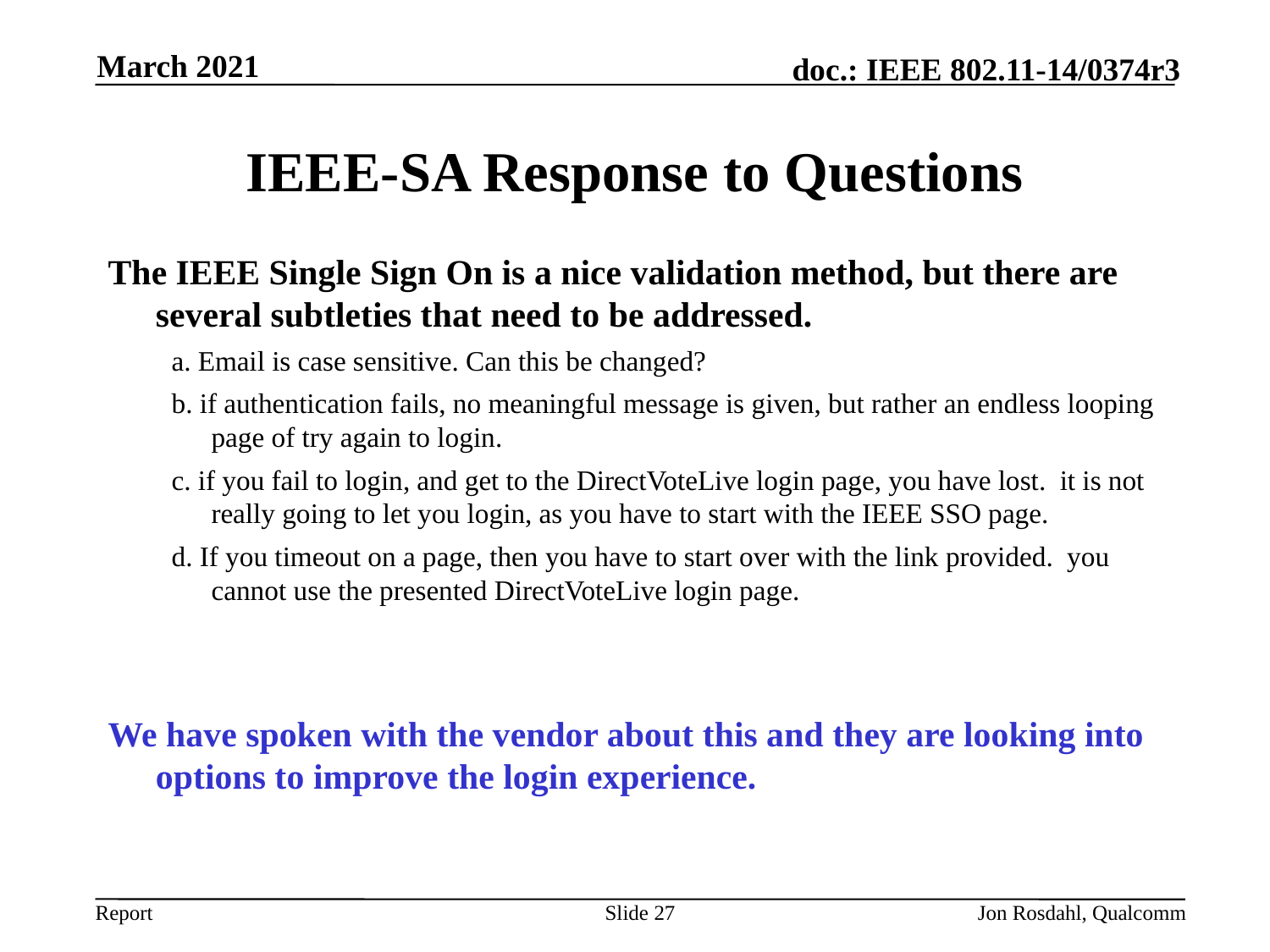

March 2021
# IEEE-SA Response to Questions
The IEEE Single Sign On is a nice validation method, but there are several subtleties that need to be addressed.
a. Email is case sensitive. Can this be changed?
b. if authentication fails, no meaningful message is given, but rather an endless looping page of try again to login.
c. if you fail to login, and get to the DirectVoteLive login page, you have lost.  it is not really going to let you login, as you have to start with the IEEE SSO page.
d. If you timeout on a page, then you have to start over with the link provided.  you cannot use the presented DirectVoteLive login page.

We have spoken with the vendor about this and they are looking into options to improve the login experience.

Slide 27
Jon Rosdahl, Qualcomm